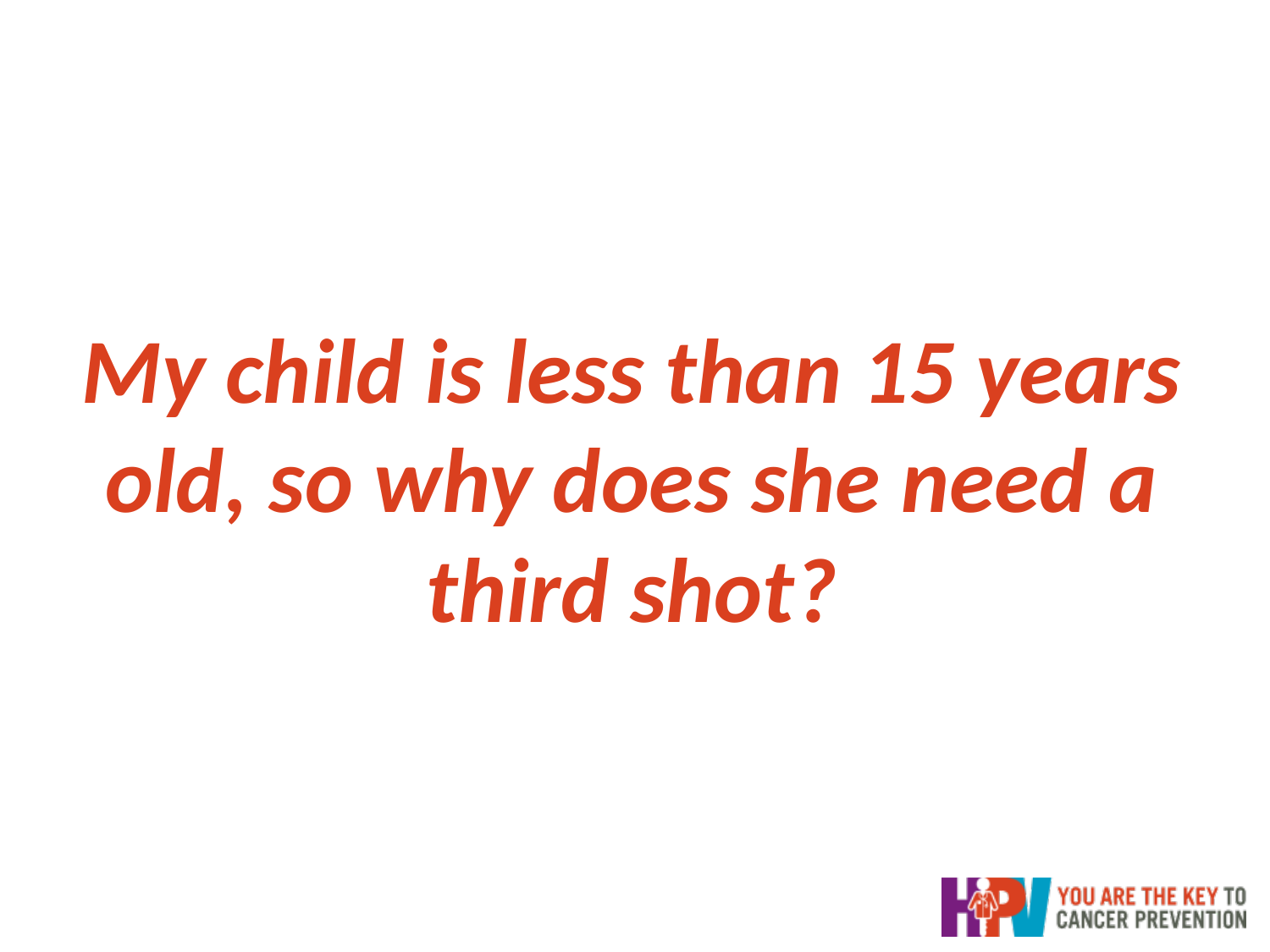

My child is less than 15 years old, so why does she need a third shot?